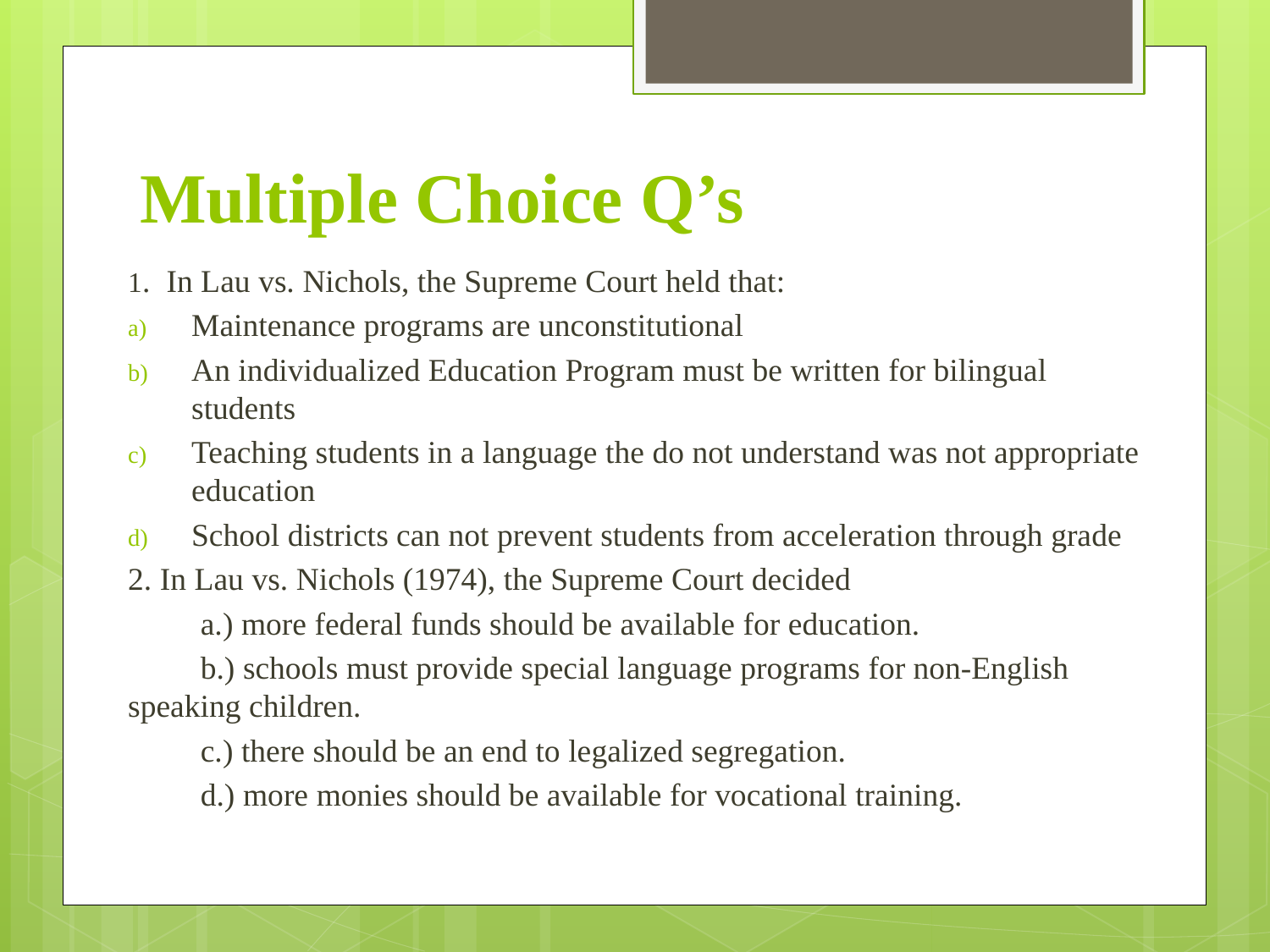

# Multiple Choice Q’s
1.  In Lau vs. Nichols, the Supreme Court held that:
Maintenance programs are unconstitutional
An individualized Education Program must be written for bilingual students
Teaching students in a language the do not understand was not appropriate education
School districts can not prevent students from acceleration through grade
2. In Lau vs. Nichols (1974), the Supreme Court decided
         a.) more federal funds should be available for education.
         b.) schools must provide special language programs for non-English 	speaking children.
         c.) there should be an end to legalized segregation.
         d.) more monies should be available for vocational training.